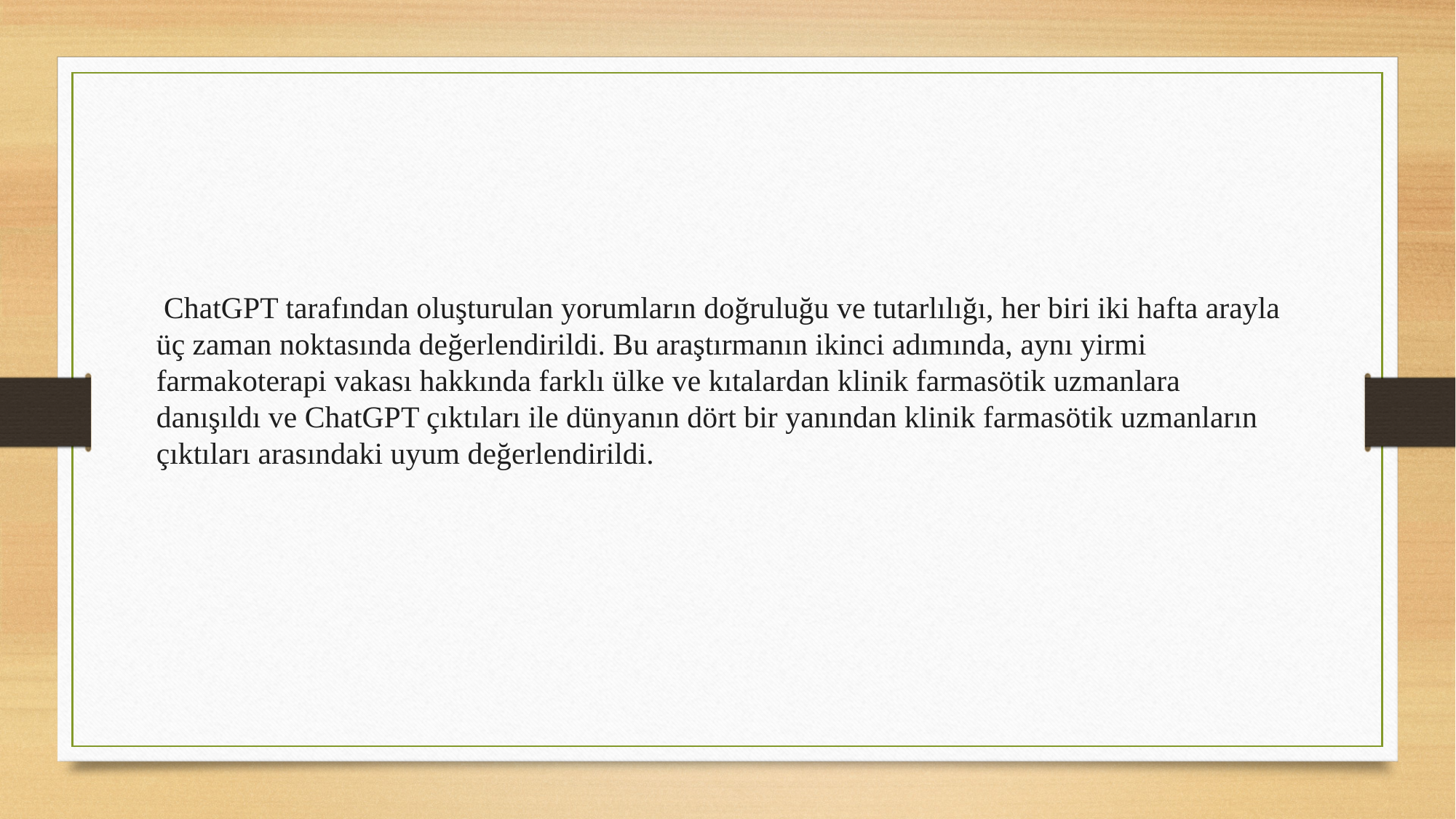

ChatGPT tarafından oluşturulan yorumların doğruluğu ve tutarlılığı, her biri iki hafta arayla üç zaman noktasında değerlendirildi. Bu araştırmanın ikinci adımında, aynı yirmi farmakoterapi vakası hakkında farklı ülke ve kıtalardan klinik farmasötik uzmanlara danışıldı ve ChatGPT çıktıları ile dünyanın dört bir yanından klinik farmasötik uzmanların çıktıları arasındaki uyum değerlendirildi.